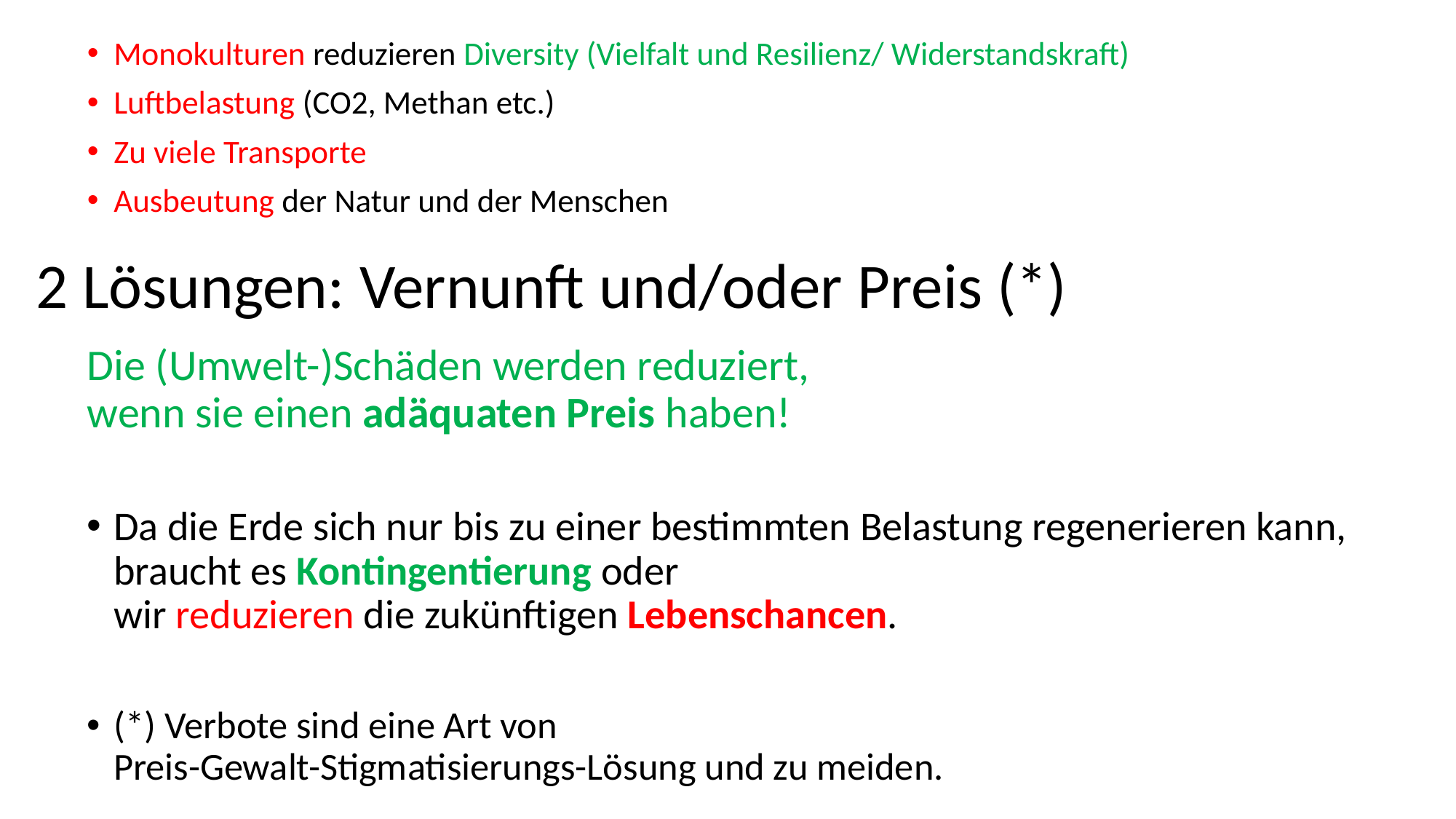

Monokulturen reduzieren Diversity (Vielfalt und Resilienz/ Widerstandskraft)
Luftbelastung (CO2, Methan etc.)
Zu viele Transporte
Ausbeutung der Natur und der Menschen

Die (Umwelt-)Schäden werden reduziert,
wenn sie einen adäquaten Preis haben!

Da die Erde sich nur bis zu einer bestimmten Belastung regenerieren kann, braucht es Kontingentierung oder
wir reduzieren die zukünftigen Lebenschancen.

(*) Verbote sind eine Art von
Preis-Gewalt-Stigmatisierungs-Lösung und zu meiden.
# 2 Lösungen: Vernunft und/oder Preis (*)